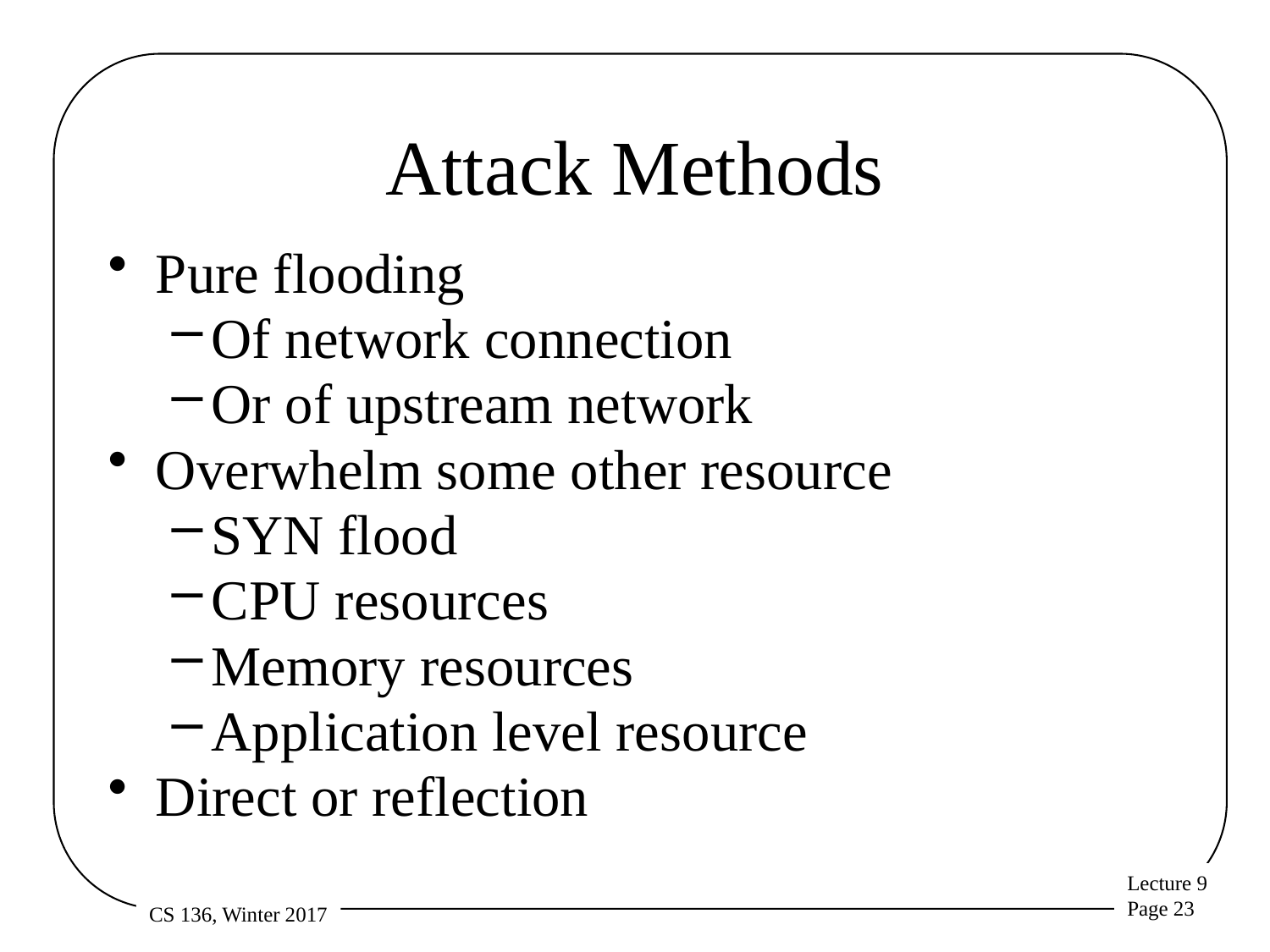

# Attack Methods
Pure flooding
Of network connection
Or of upstream network
Overwhelm some other resource
SYN flood
CPU resources
Memory resources
Application level resource
Direct or reflection